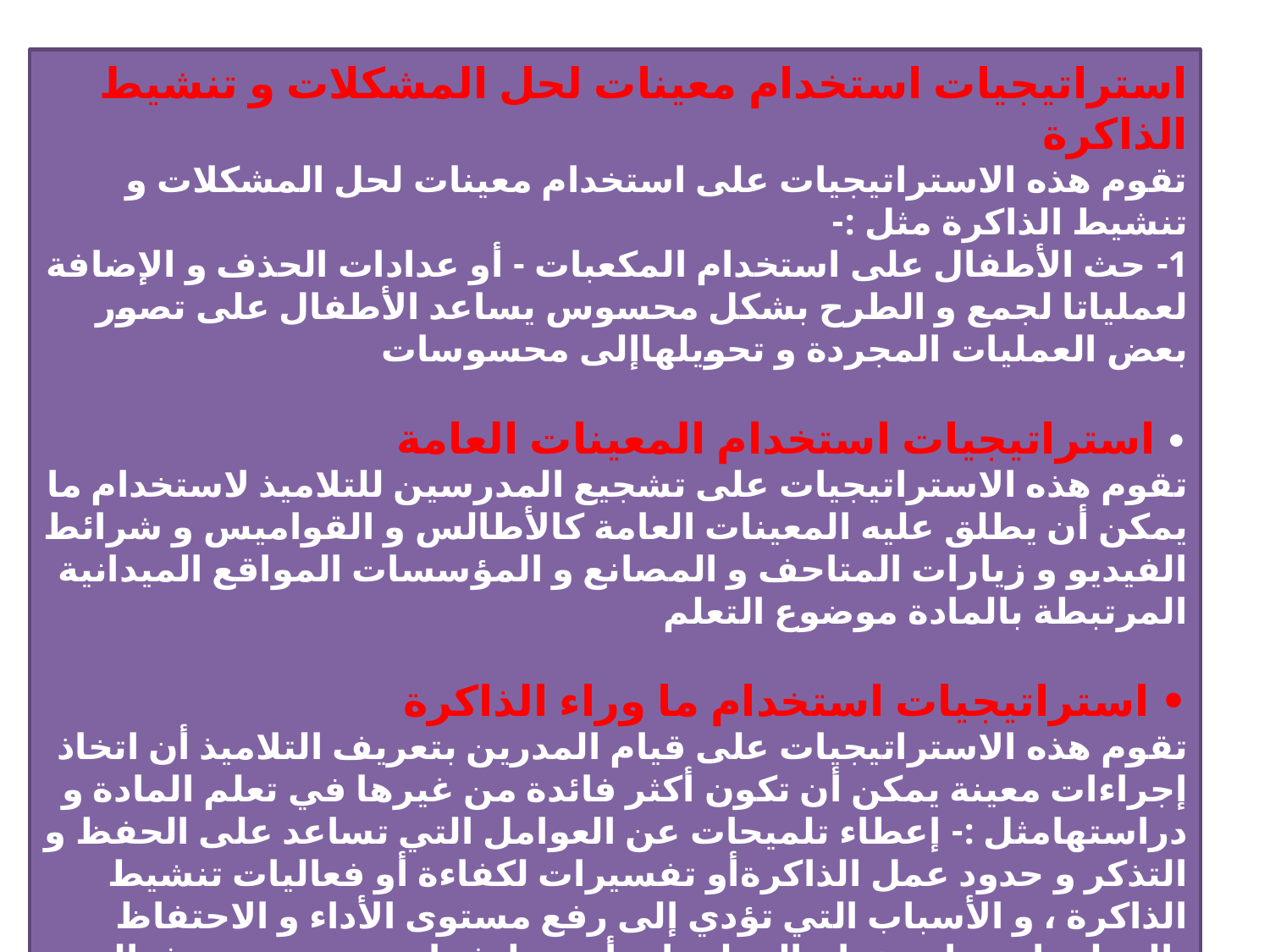

استراتيجيات استخدام معينات لحل المشكلات و تنشيط الذاكرة
تقوم هذه الاستراتيجيات على استخدام معينات لحل المشكلات و تنشيط الذاكرة مثل :-
1- حث الأطفال على استخدام المكعبات - أو عدادات الحذف و الإضافة لعملياتا لجمع و الطرح بشكل محسوس يساعد الأطفال على تصور بعض العمليات المجردة و تحويلهاإلى محسوسات
• استراتيجيات استخدام المعينات العامة
تقوم هذه الاستراتيجيات على تشجيع المدرسين للتلاميذ لاستخدام ما يمكن أن يطلق عليه المعينات العامة كالأطالس و القواميس و شرائط الفيديو و زيارات المتاحف و المصانع و المؤسسات المواقع الميدانية المرتبطة بالمادة موضوع التعلم
• استراتيجيات استخدام ما وراء الذاكرة
تقوم هذه الاستراتيجيات على قيام المدرين بتعريف التلاميذ أن اتخاذ إجراءات معينة يمكن أن تكون أكثر فائدة من غيرها في تعلم المادة و دراستهامثل :- إعطاء تلميحات عن العوامل التي تساعد على الحفظ و التذكر و حدود عمل الذاكرةأو تفسيرات لكفاءة أو فعاليات تنشيط الذاكرة ، و الأسباب التي تؤدي إلى رفع مستوى الأداء و الاحتفاظ بالمعلومات و استخدام المعلومات أو توظيفها بصور منتجة و فعالة